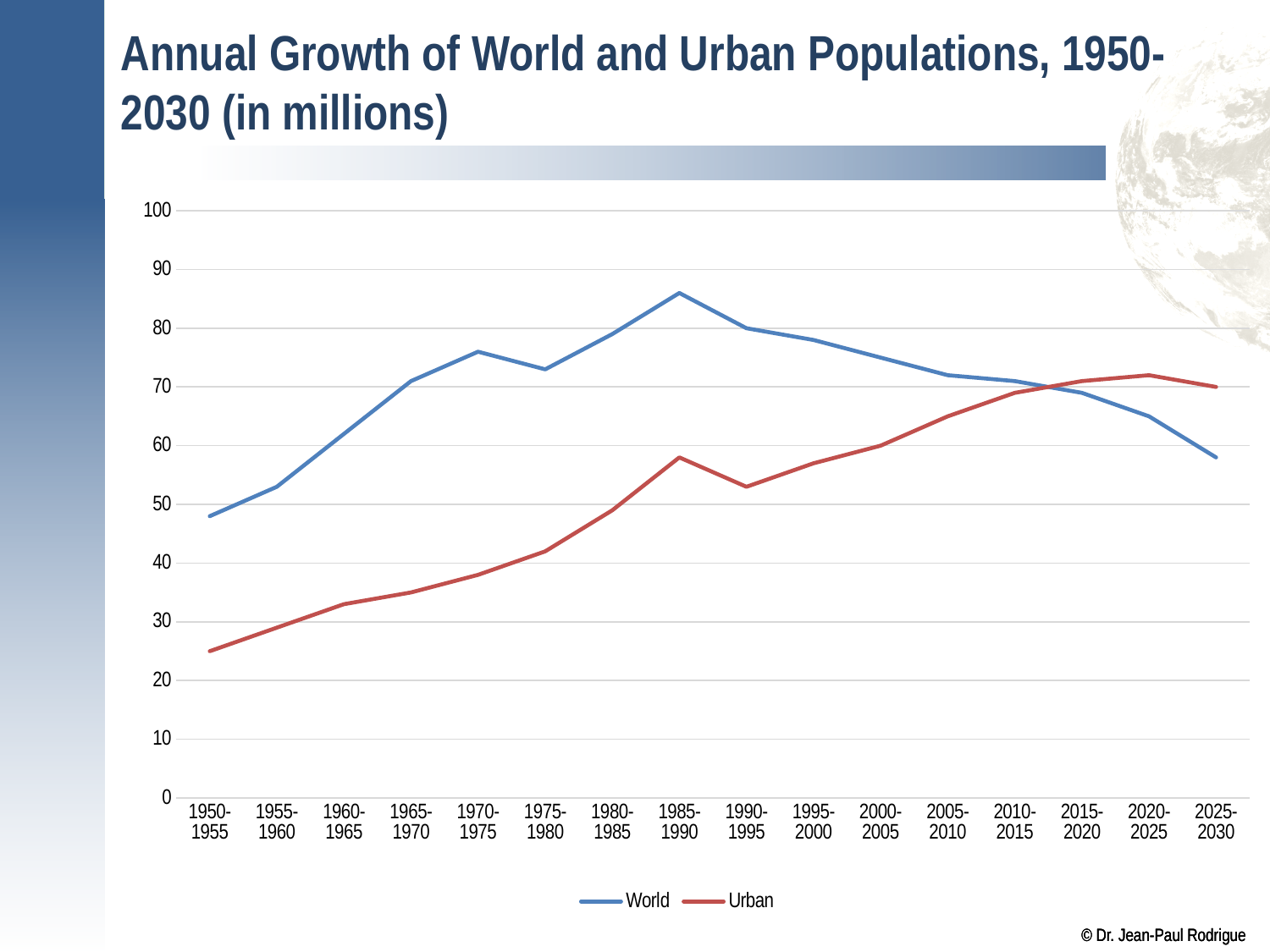

# Annual Growth of World and Urban Populations, 1950-2030 (in millions)

### Chart

| Category | World | Urban |
|---|---|---|
| 1950-1955 | 48.0 | 25.0 |
| 1955-1960 | 53.0 | 29.0 |
| 1960-1965 | 62.0 | 33.0 |
| 1965-1970 | 71.0 | 35.0 |
| 1970-1975 | 76.0 | 38.0 |
| 1975-1980 | 73.0 | 42.0 |
| 1980-1985 | 79.0 | 49.0 |
| 1985-1990 | 86.0 | 58.0 |
| 1990-1995 | 80.0 | 53.0 |
| 1995-2000 | 78.0 | 57.0 |
| 2000-2005 | 75.0 | 60.0 |
| 2005-2010 | 72.0 | 65.0 |
| 2010-2015 | 71.0 | 69.0 |
| 2015-2020 | 69.0 | 71.0 |
| 2020-2025 | 65.0 | 72.0 |
| 2025-2030 | 58.0 | 70.0 |